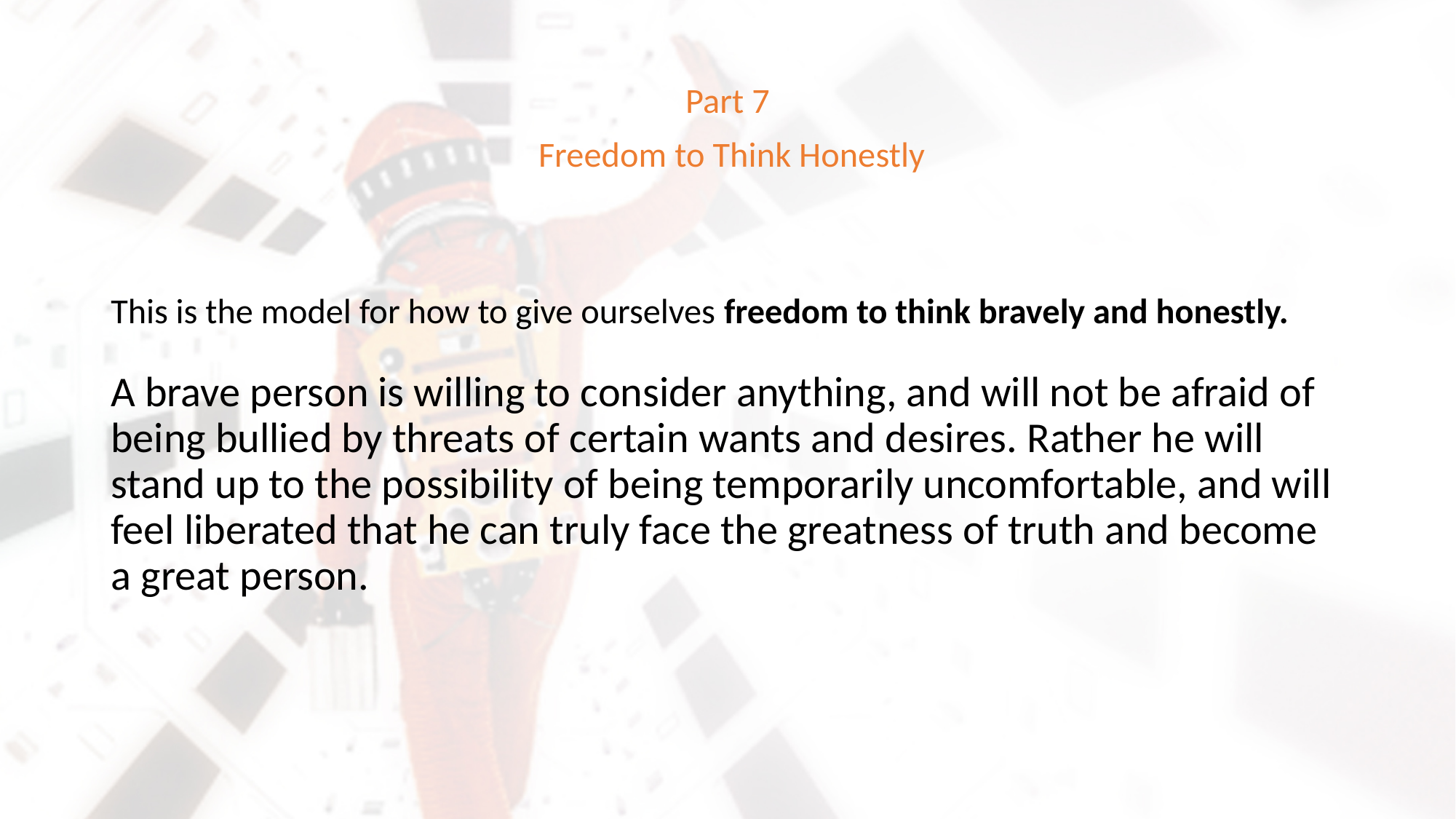

# Part 7 Freedom to Think Honestly

This is the model for how to give ourselves freedom to think bravely and honestly.
A brave person is willing to consider anything, and will not be afraid of being bullied by threats of certain wants and desires. Rather he will stand up to the possibility of being temporarily uncomfortable, and will feel liberated that he can truly face the greatness of truth and become a great person.